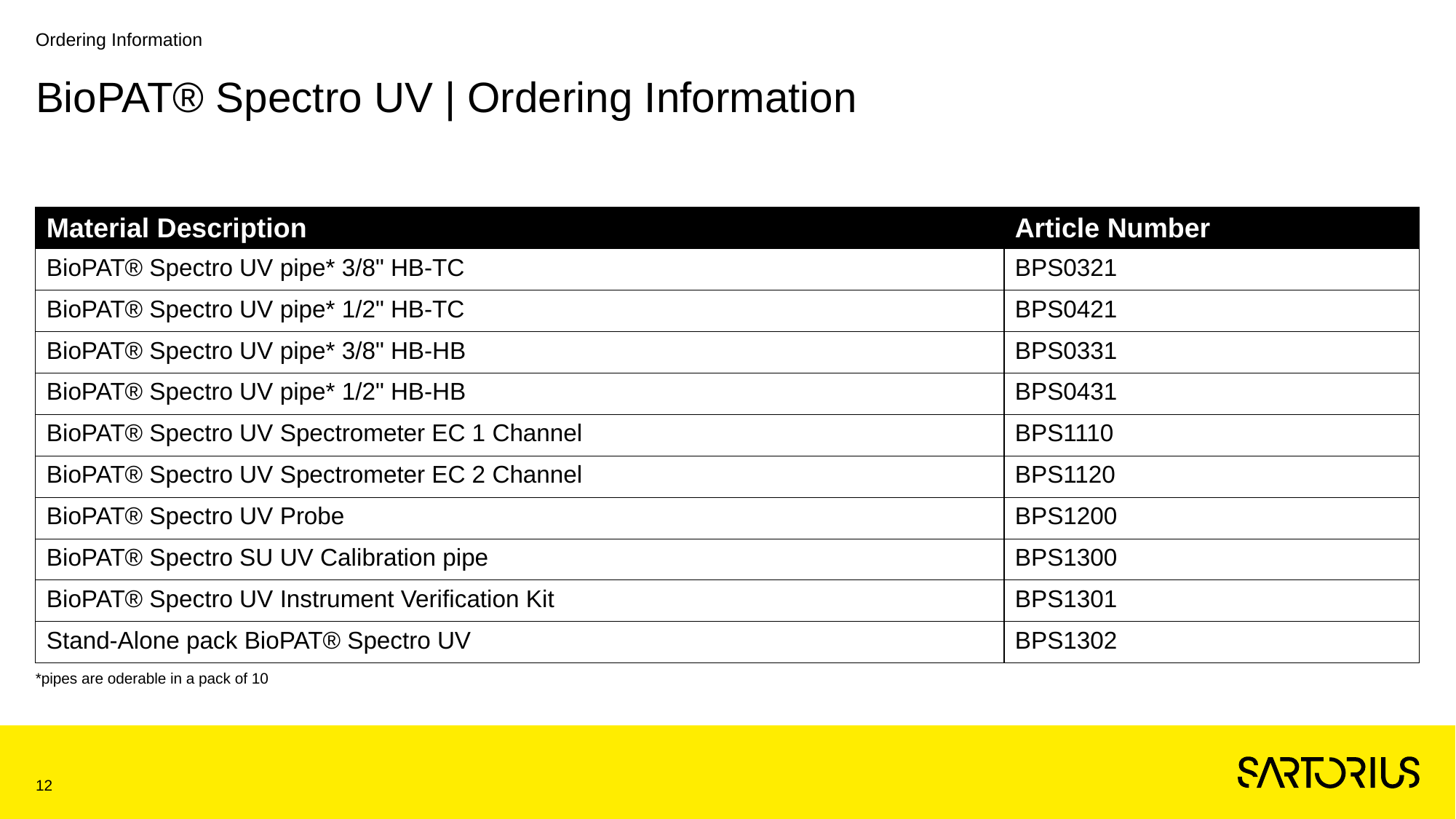

Ordering Information
# BioPAT® Spectro UV | Ordering Information
| Material Description | Article Number |
| --- | --- |
| BioPAT® Spectro UV pipe\* 3/8" HB-TC | BPS0321 |
| BioPAT® Spectro UV pipe\* 1/2" HB-TC | BPS0421 |
| BioPAT® Spectro UV pipe\* 3/8" HB-HB | BPS0331 |
| BioPAT® Spectro UV pipe\* 1/2" HB-HB | BPS0431 |
| BioPAT® Spectro UV Spectrometer EC 1 Channel | BPS1110 |
| BioPAT® Spectro UV Spectrometer EC 2 Channel | BPS1120 |
| BioPAT® Spectro UV Probe | BPS1200 |
| BioPAT® Spectro SU UV Calibration pipe | BPS1300 |
| BioPAT® Spectro UV Instrument Verification Kit | BPS1301 |
| Stand-Alone pack BioPAT® Spectro UV | BPS1302 |
*pipes are oderable in a pack of 10
12